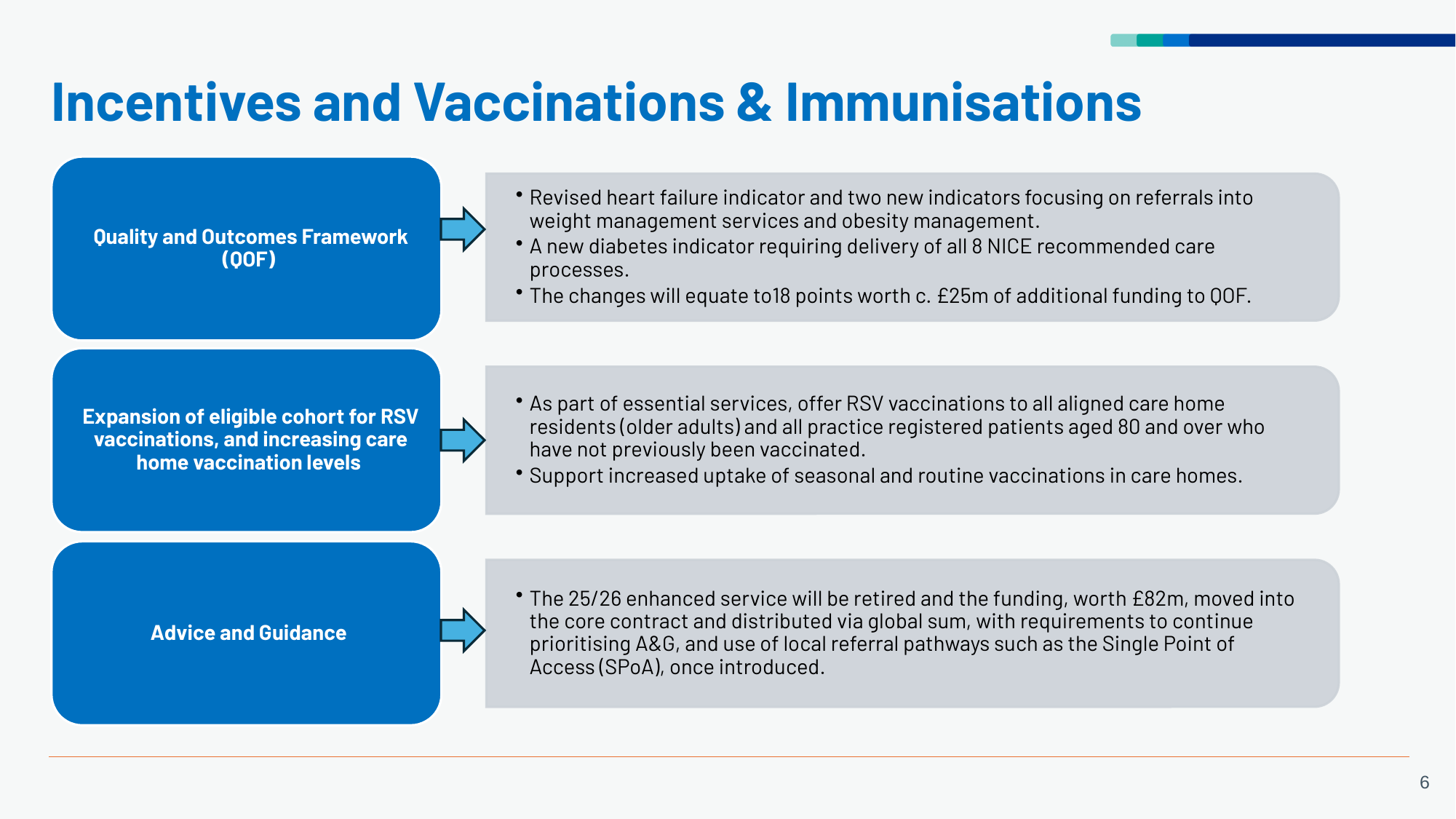

# Incentives and Vaccinations & Immunisations
Revised heart failure indicator and two new indicators focusing on referrals into weight management services and obesity management.
A new diabetes indicator requiring delivery of all 8 NICE recommended care processes.
The changes will equate to18 points worth c. £25m of additional funding to QOF.
Quality and Outcomes Framework (QOF)
As part of essential services, offer RSV vaccinations to all aligned care home residents (older adults) and all practice registered patients aged 80 and over who have not previously been vaccinated.
Support increased uptake of seasonal and routine vaccinations in care homes.
Expansion of eligible cohort for RSV vaccinations, and increasing care home vaccination levels
The 25/26 enhanced service will be retired and the funding, worth £82m, moved into the core contract and distributed via global sum, with requirements to continue prioritising A&G, and use of local referral pathways such as the Single Point of Access (SPoA), once introduced.
Advice and Guidance